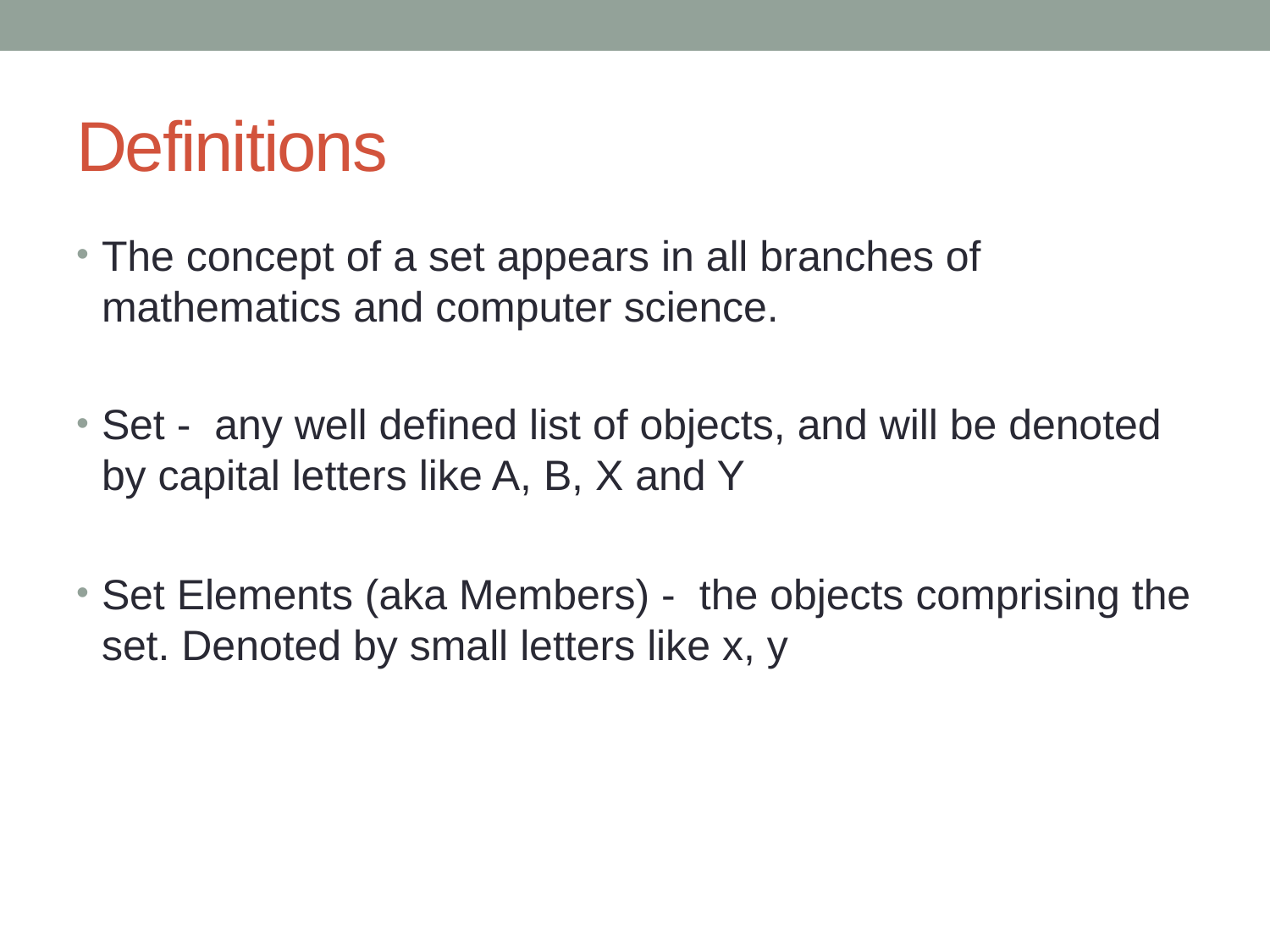

# Definitions
The concept of a set appears in all branches of mathematics and computer science.

Set -  any well defined list of objects, and will be denoted by capital letters like A, B, X and Y

Set Elements (aka Members) -  the objects comprising the set. Denoted by small letters like x, y